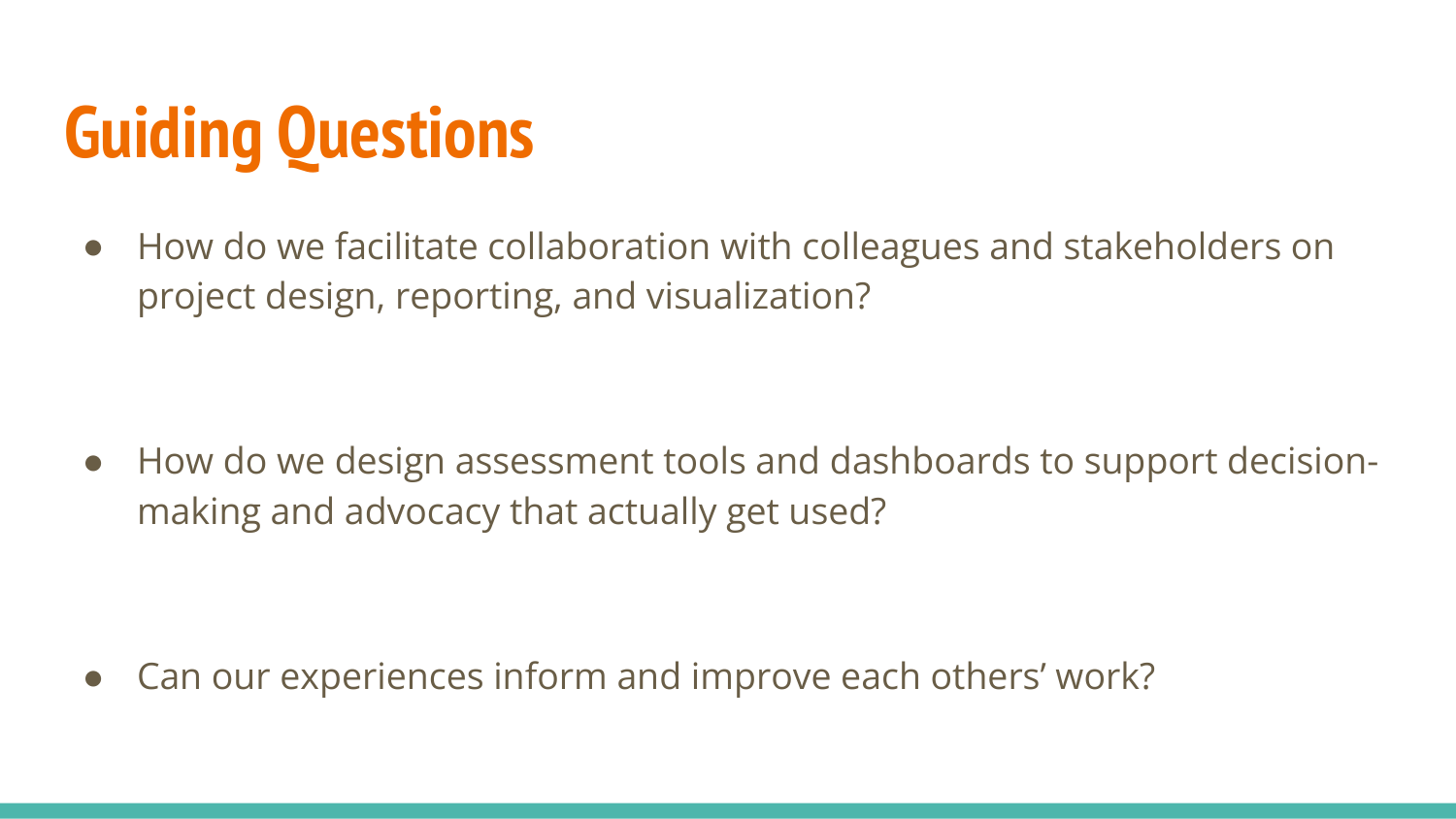

# Guiding Questions
How do we facilitate collaboration with colleagues and stakeholders on project design, reporting, and visualization?

How do we design assessment tools and dashboards to support decision-making and advocacy that actually get used?

Can our experiences inform and improve each others’ work?